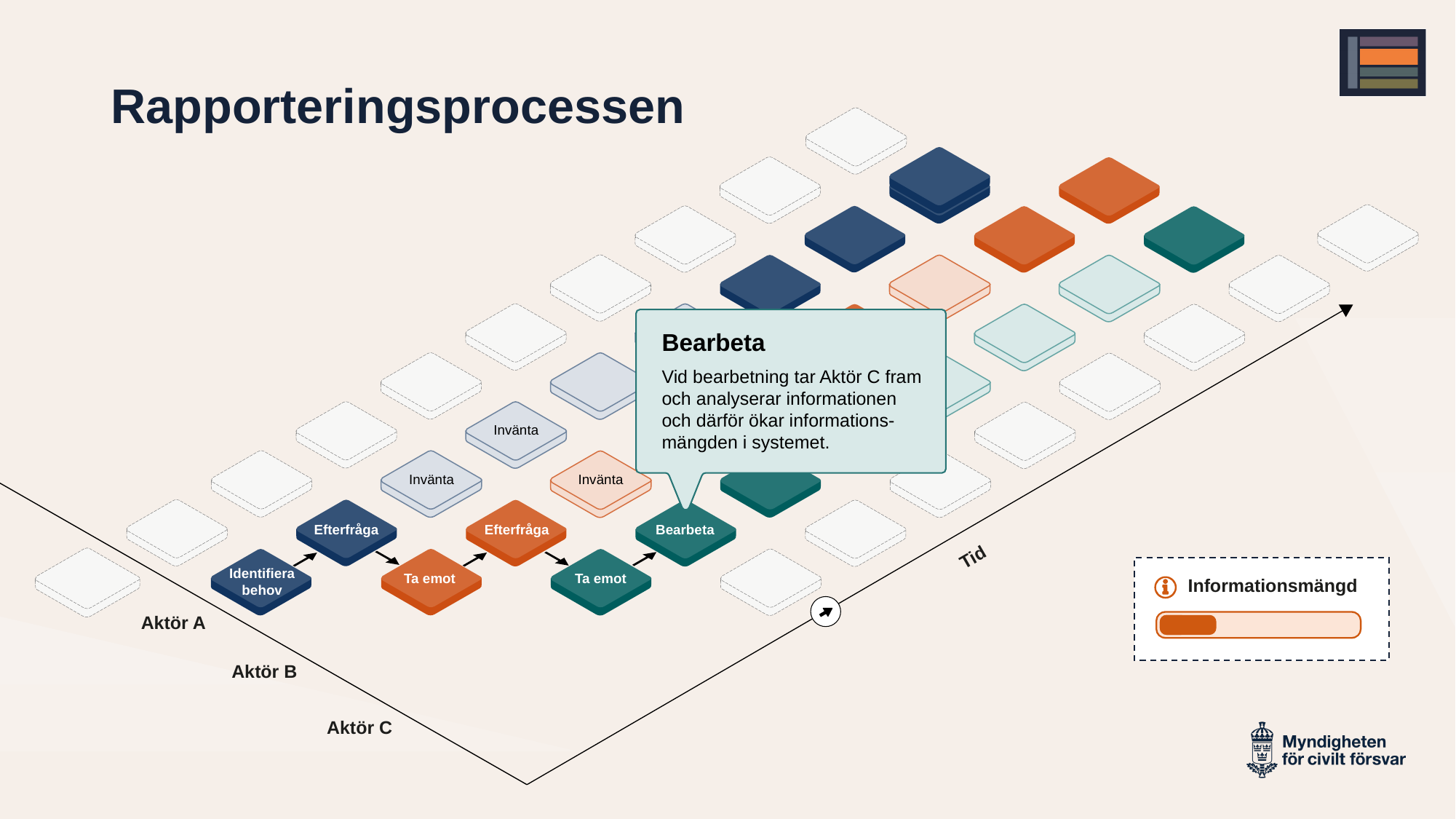

# Rapporteringsprocessen

Bearbeta
Vid bearbetning tar Aktör C fram och analyserar informationen och därför ökar informations-mängden i systemet.
Invänta
Invänta
Invänta
Efterfråga
Efterfråga
Bearbeta
Tid

Identifiera behov
Ta emot
Ta emot
Informationsmängd

Aktör A

Aktör B
Aktör C